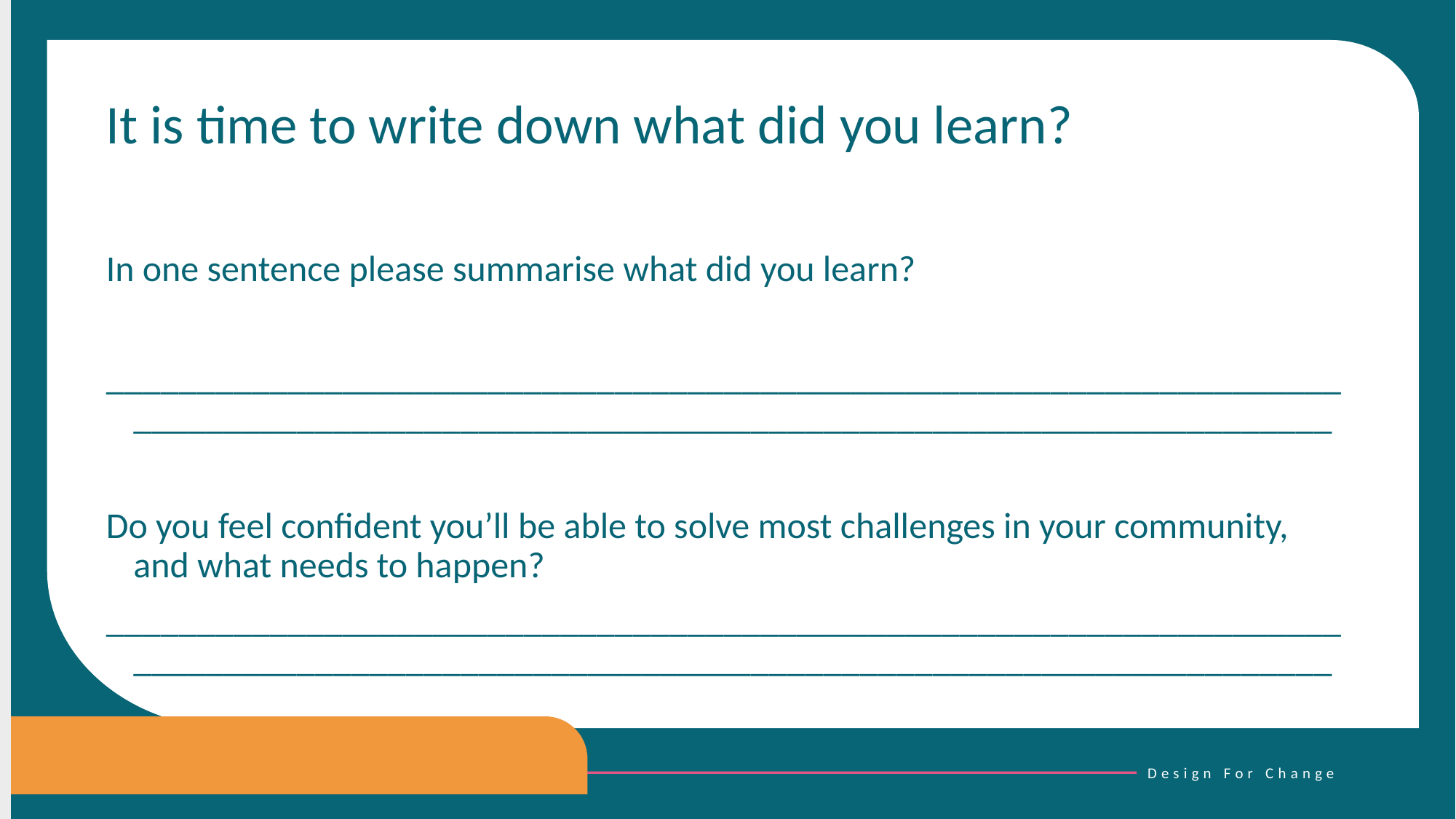

It is time to write down what did you learn?

In one sentence please summarise what did you learn?

______________________________________________________________________________________________________________________________________

Do you feel confident you’ll be able to solve most challenges in your community, and what needs to happen?
______________________________________________________________________________________________________________________________________